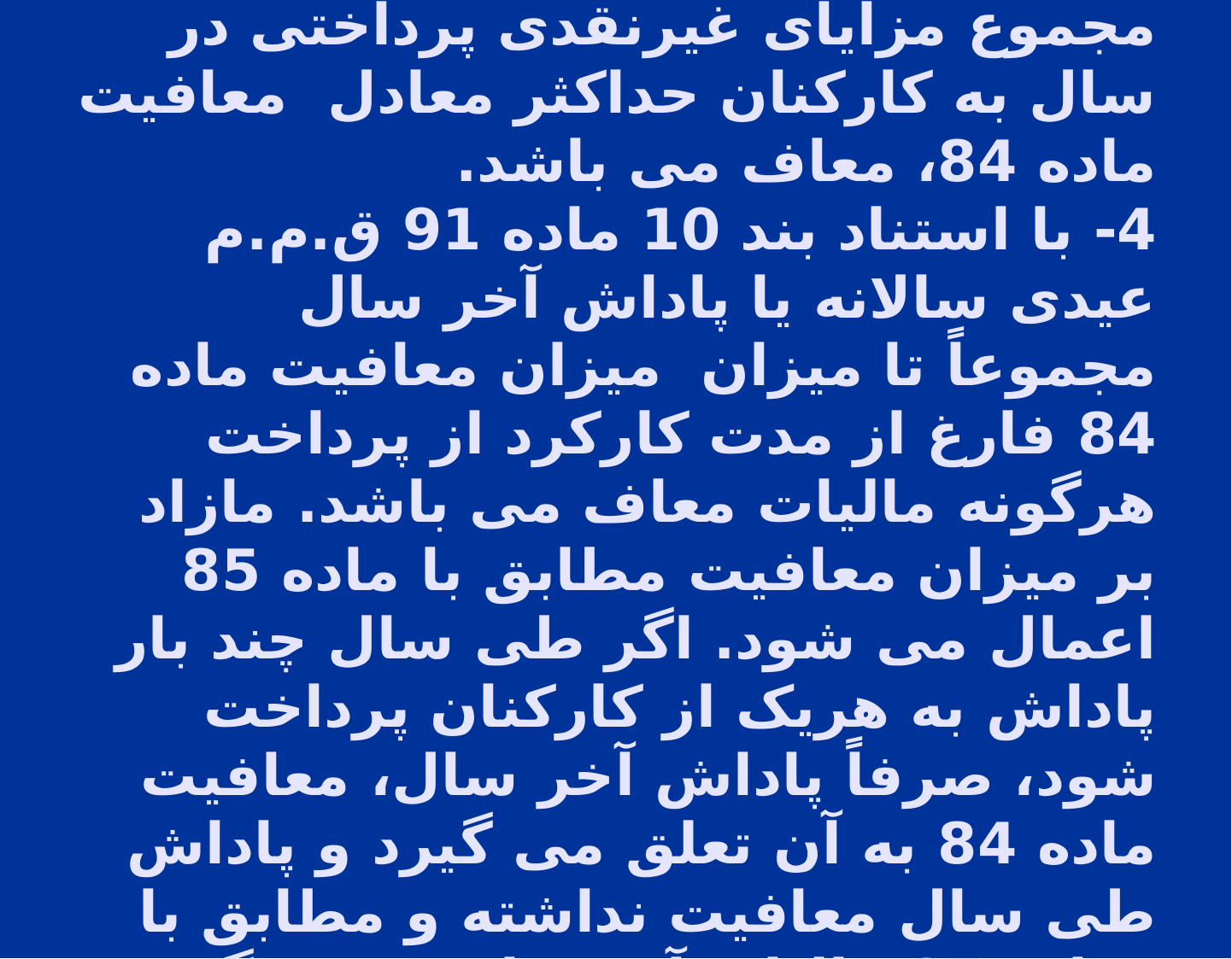

# 3- به استناد بند 12 ماده 91 ق.م.م مجموع مزایای غیرنقدی پرداختی در سال به کارکنان حداکثر معادل  معافیت ماده 84، معاف می باشد. 4- با استناد بند 10 ماده 91 ق.م.م عیدی سالانه یا پاداش آخر سال مجموعاً تا میزان  میزان معافیت ماده 84 فارغ از مدت کارکرد از پرداخت هرگونه مالیات معاف می باشد. مازاد بر میزان معافیت مطابق با ماده 85 اعمال می شود. اگر طی سال چند بار پاداش به هریک از کارکنان پرداخت شود، صرفاً پاداش آخر سال، معافیت ماده 84 به آن تعلق می گیرد و پاداش طی سال معافیت نداشته و مطابق با ماده 85 مالیات آن محاسبه می گردد.